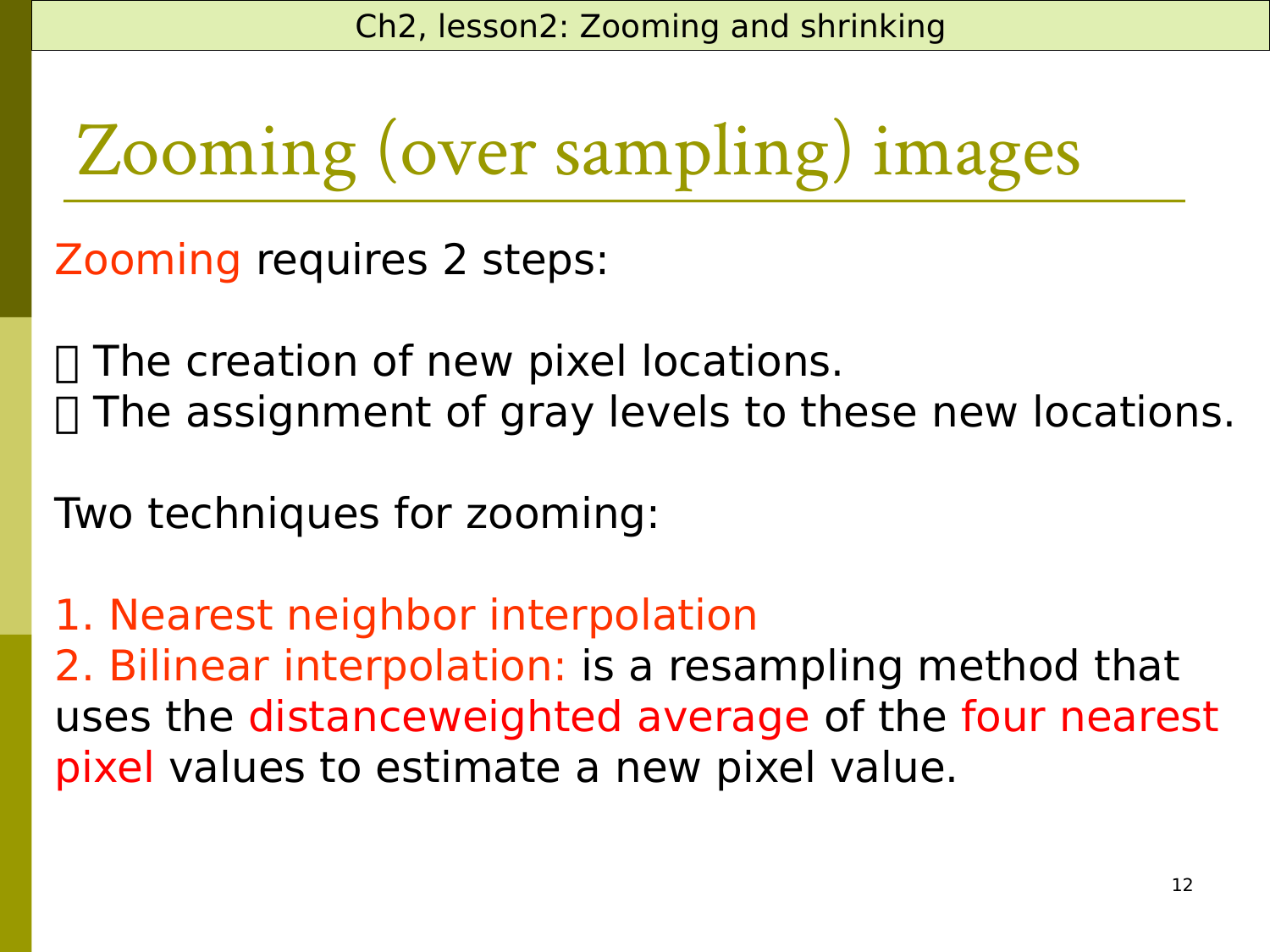

Ch2, lesson2: Zooming and shrinking
# Zooming (over sampling) images
Zooming requires 2 steps:

􀂁 The creation of new pixel locations.
􀂁 The assignment of gray levels to these new locations.

Two techniques for zooming:

1. Nearest neighbor interpolation
2. Bilinear interpolation: is a resampling method that uses the distanceweighted average of the four nearest pixel values to estimate a new pixel value.
12